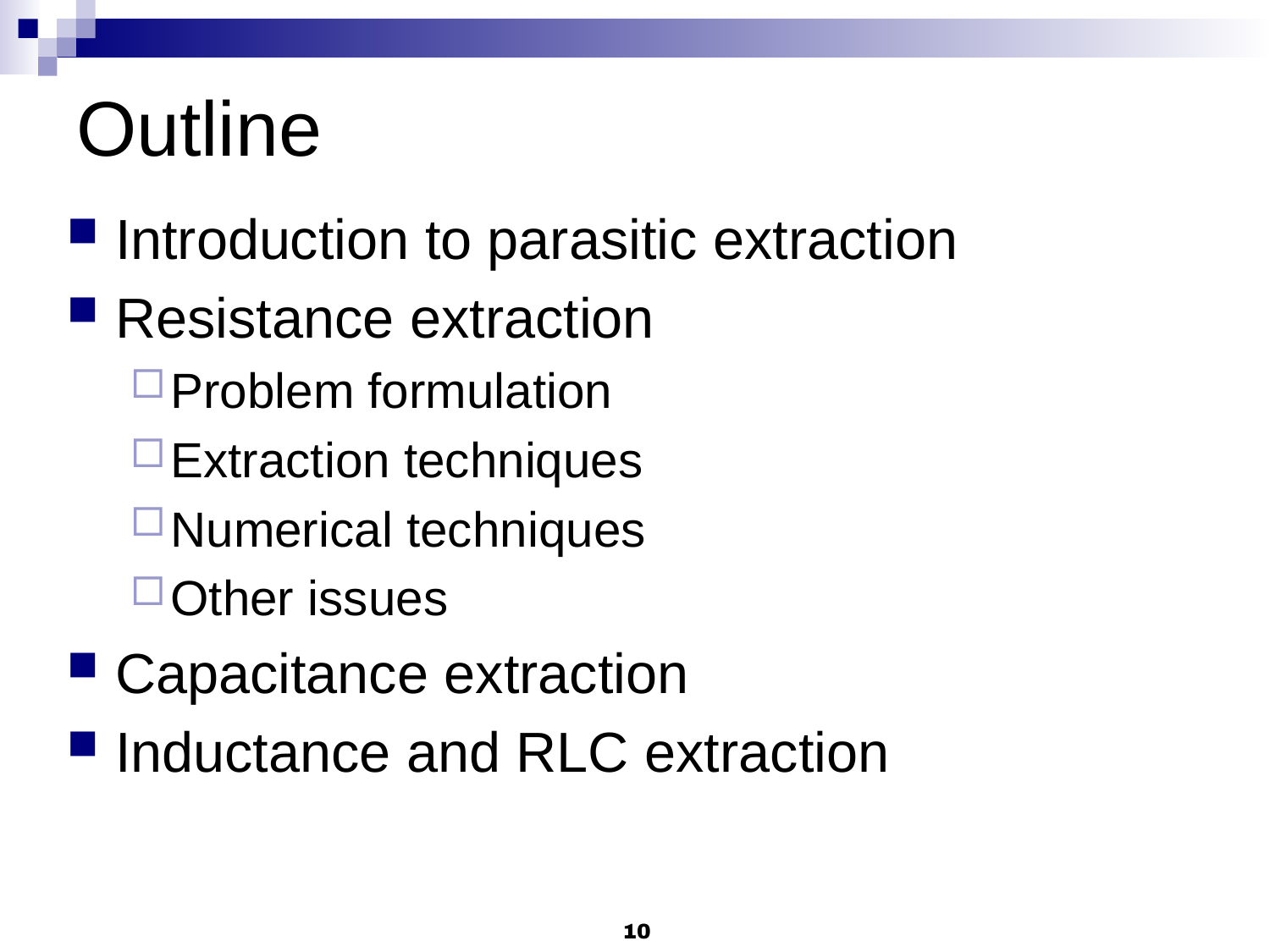

# Outline
Introduction to parasitic extraction
Resistance extraction
Problem formulation
Extraction techniques
Numerical techniques
Other issues
Capacitance extraction
Inductance and RLC extraction
10